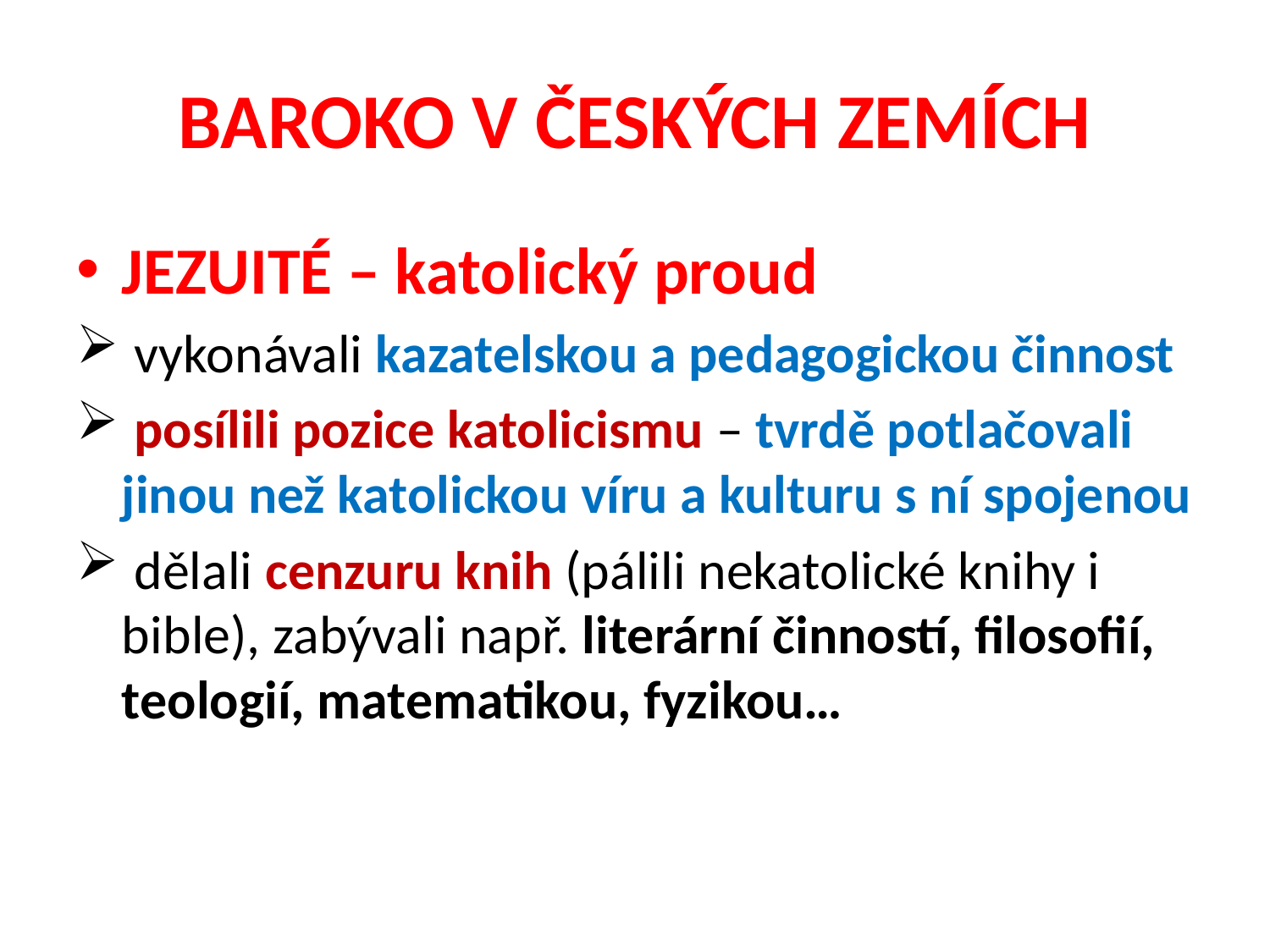

# BAROKO V ČESKÝCH ZEMÍCH
JEZUITÉ – katolický proud
 vykonávali kazatelskou a pedagogickou činnost
 posílili pozice katolicismu – tvrdě potlačovali jinou než katolickou víru a kulturu s ní spojenou
 dělali cenzuru knih (pálili nekatolické knihy i bible), zabývali např. literární činností, filosofií, teologií, matematikou, fyzikou…